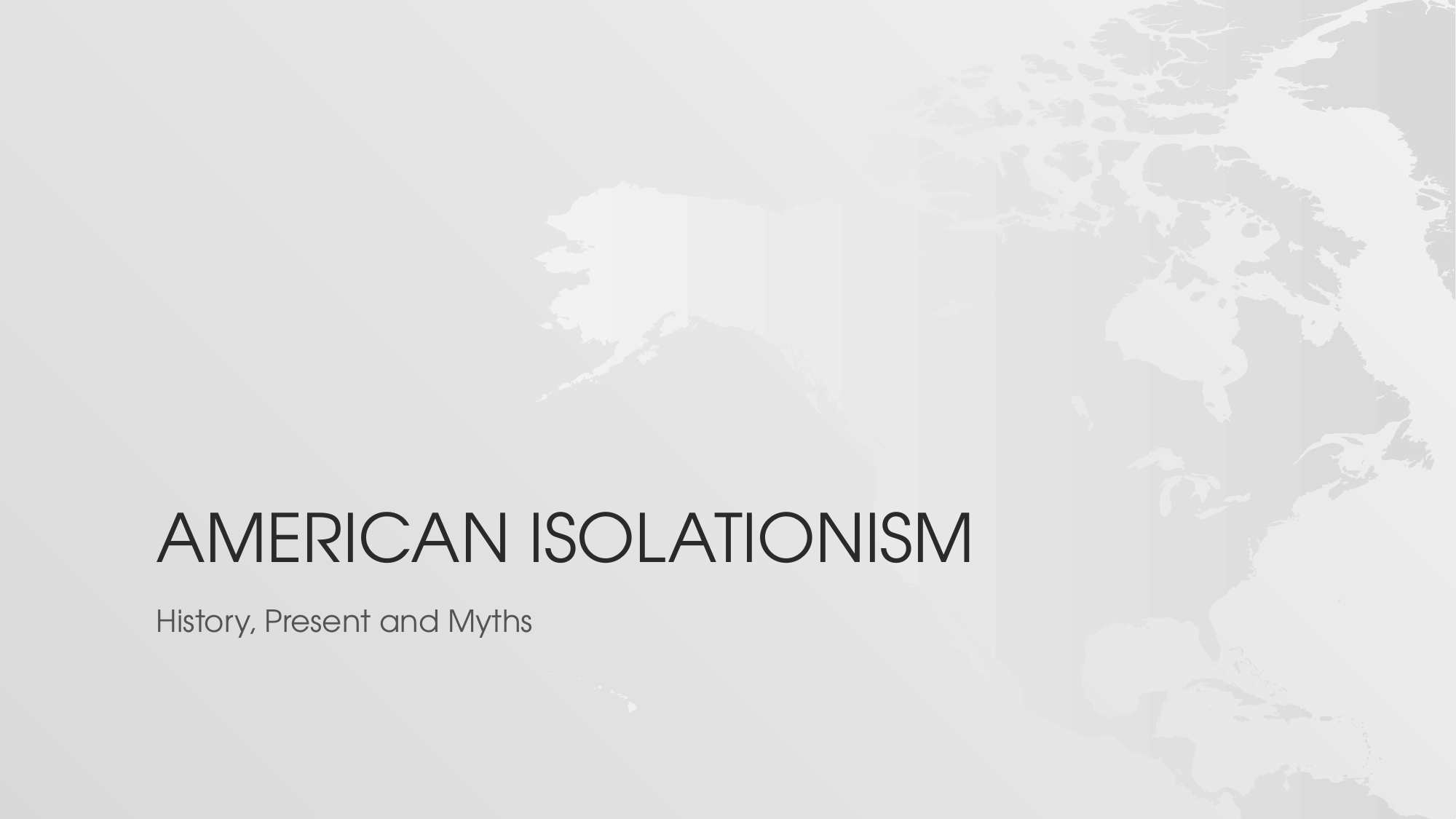

# American isolationism
History, Present and Myths